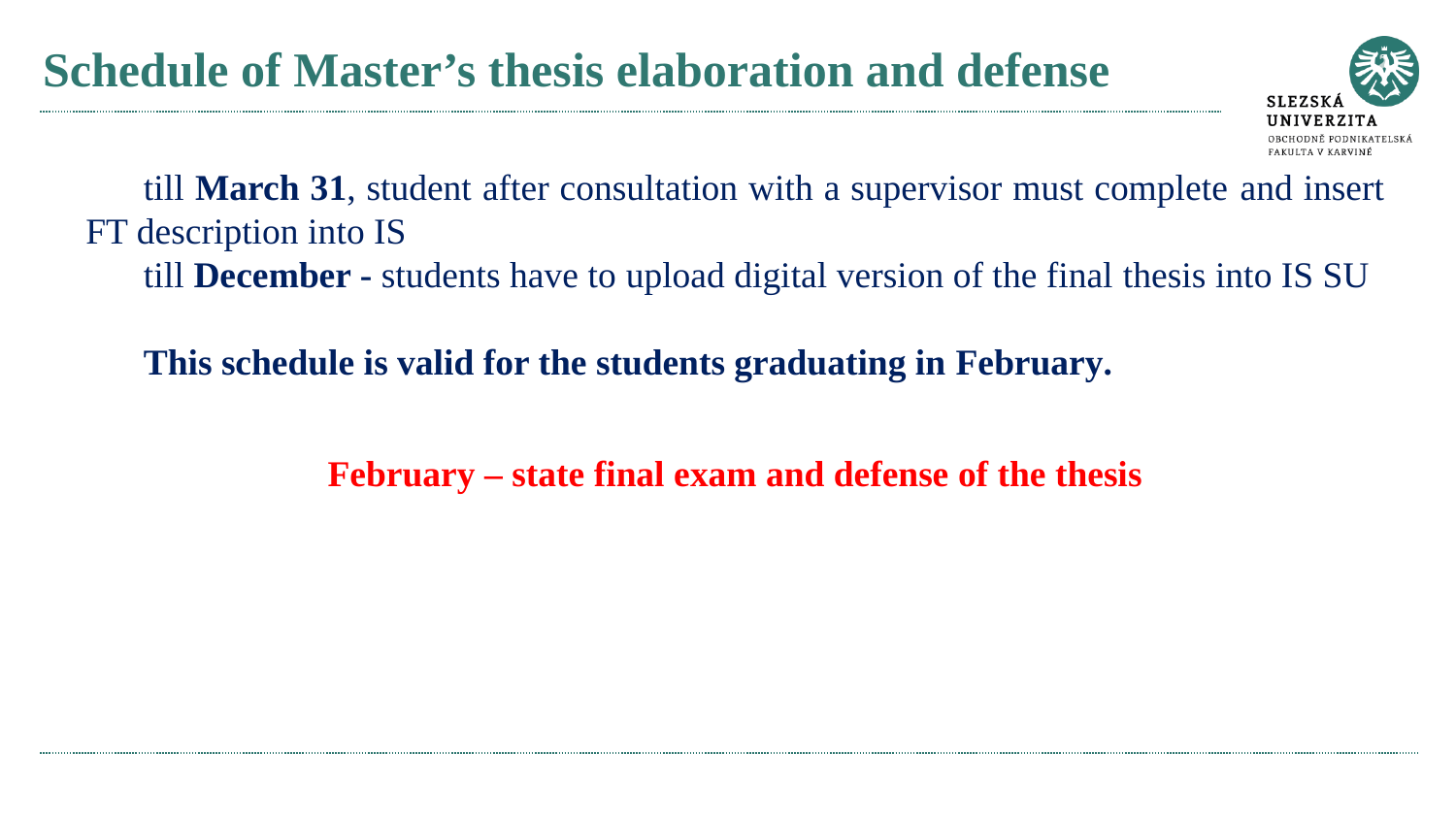

# Schedule of Master’s thesis elaboration and defense
till March 31, student after consultation with a supervisor must complete and insert FT description into IS
till December - students have to upload digital version of the final thesis into IS SU

This schedule is valid for the students graduating in February.

February – state final exam and defense of the thesis